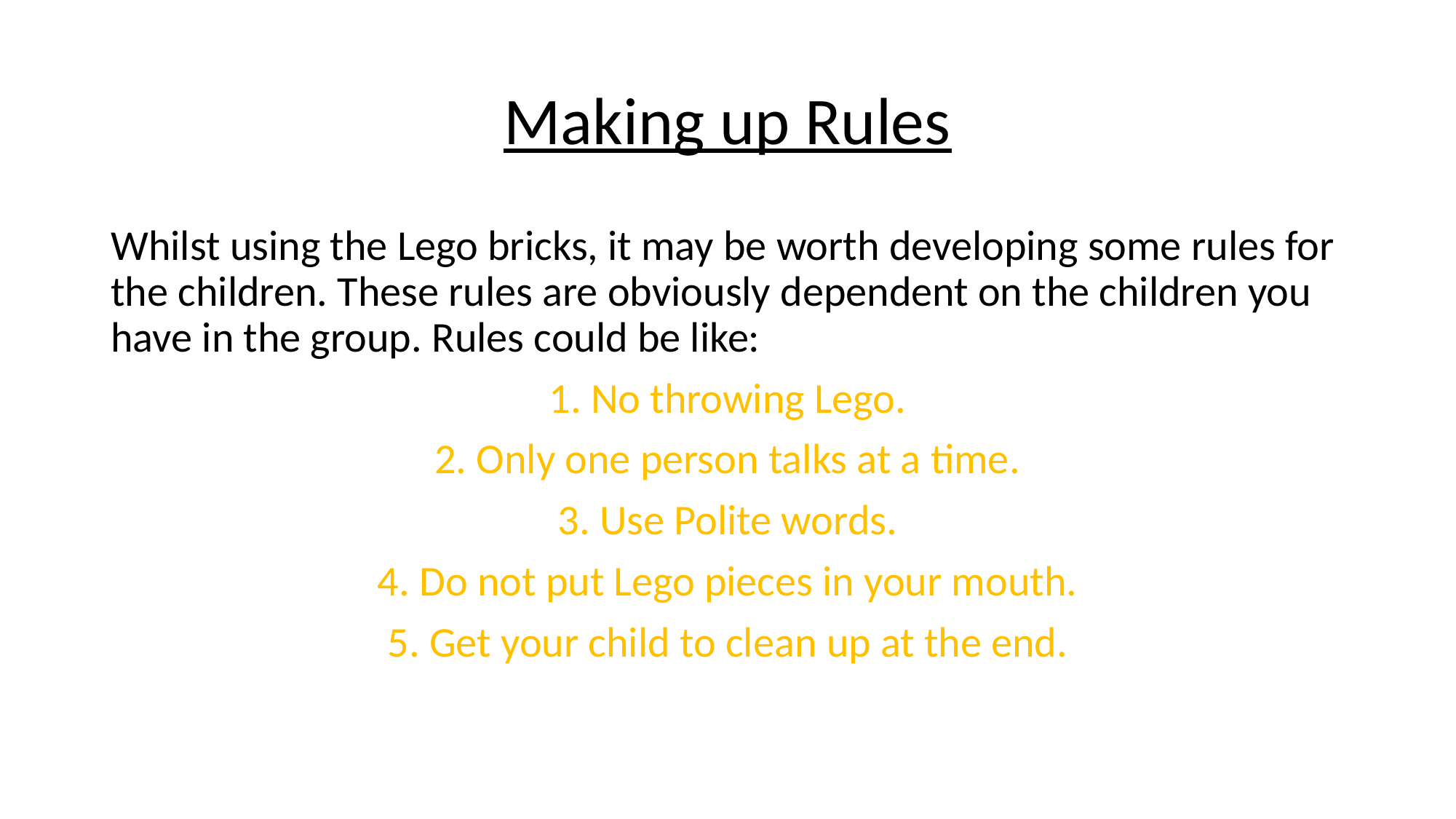

# Making up Rules
Whilst using the Lego bricks, it may be worth developing some rules for the children. These rules are obviously dependent on the children you have in the group. Rules could be like:
1. No throwing Lego.
2. Only one person talks at a time.
3. Use Polite words.
4. Do not put Lego pieces in your mouth.
5. Get your child to clean up at the end.